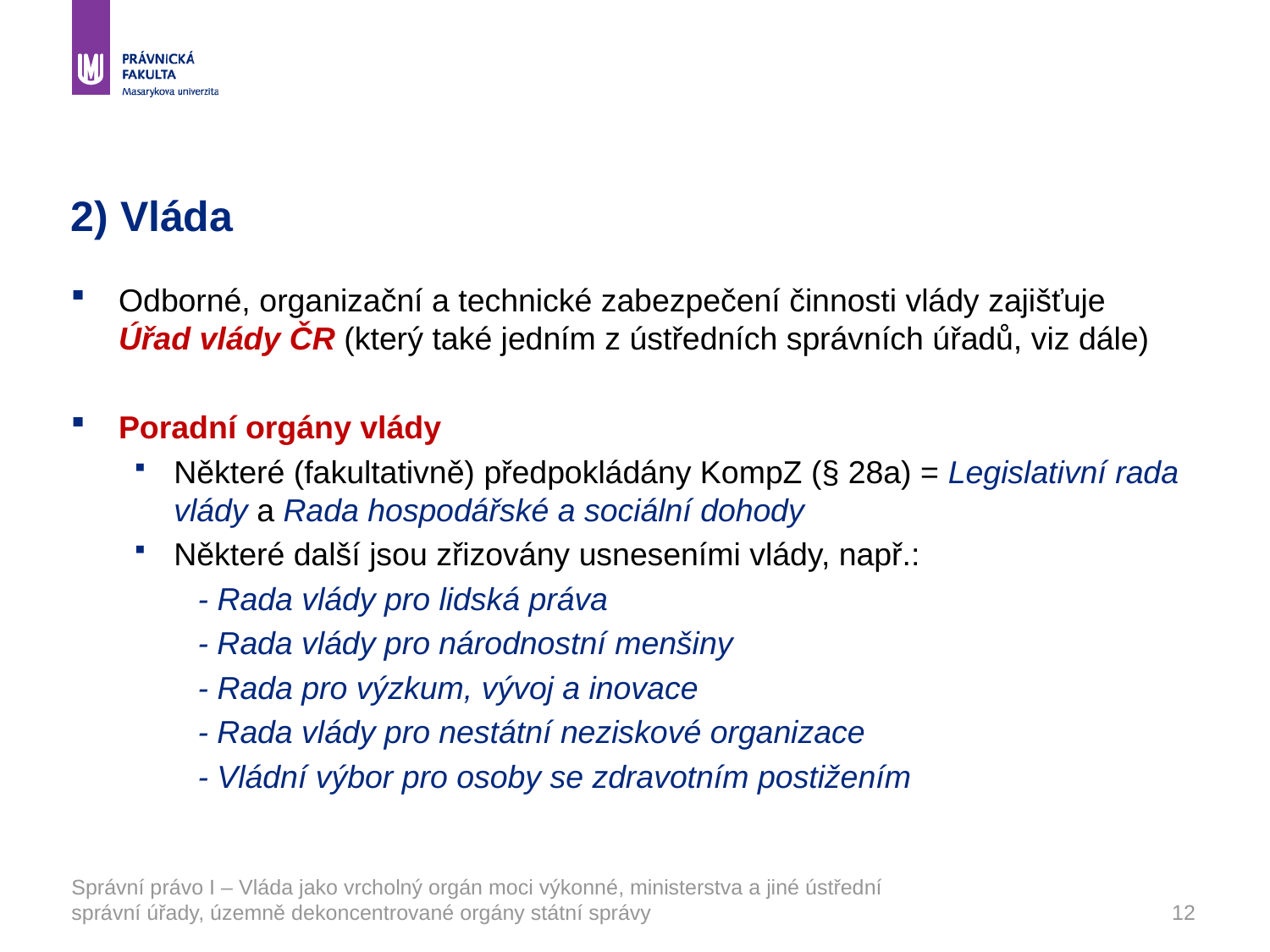

# 2) Vláda
Odborné, organizační a technické zabezpečení činnosti vlády zajišťuje   Úřad vlády ČR (který také jedním z ústředních správních úřadů, viz dále)

Poradní orgány vlády
Některé (fakultativně) předpokládány KompZ (§ 28a) = Legislativní rada vlády a Rada hospodářské a sociální dohody
Některé další jsou zřizovány usneseními vlády, např.:
- Rada vlády pro lidská práva
- Rada vlády pro národnostní menšiny
- Rada pro výzkum, vývoj a inovace
- Rada vlády pro nestátní neziskové organizace
- Vládní výbor pro osoby se zdravotním postižením
Správní právo I – Vláda jako vrcholný orgán moci výkonné, ministerstva a jiné ústřední správní úřady, územně dekoncentrované orgány státní správy
12